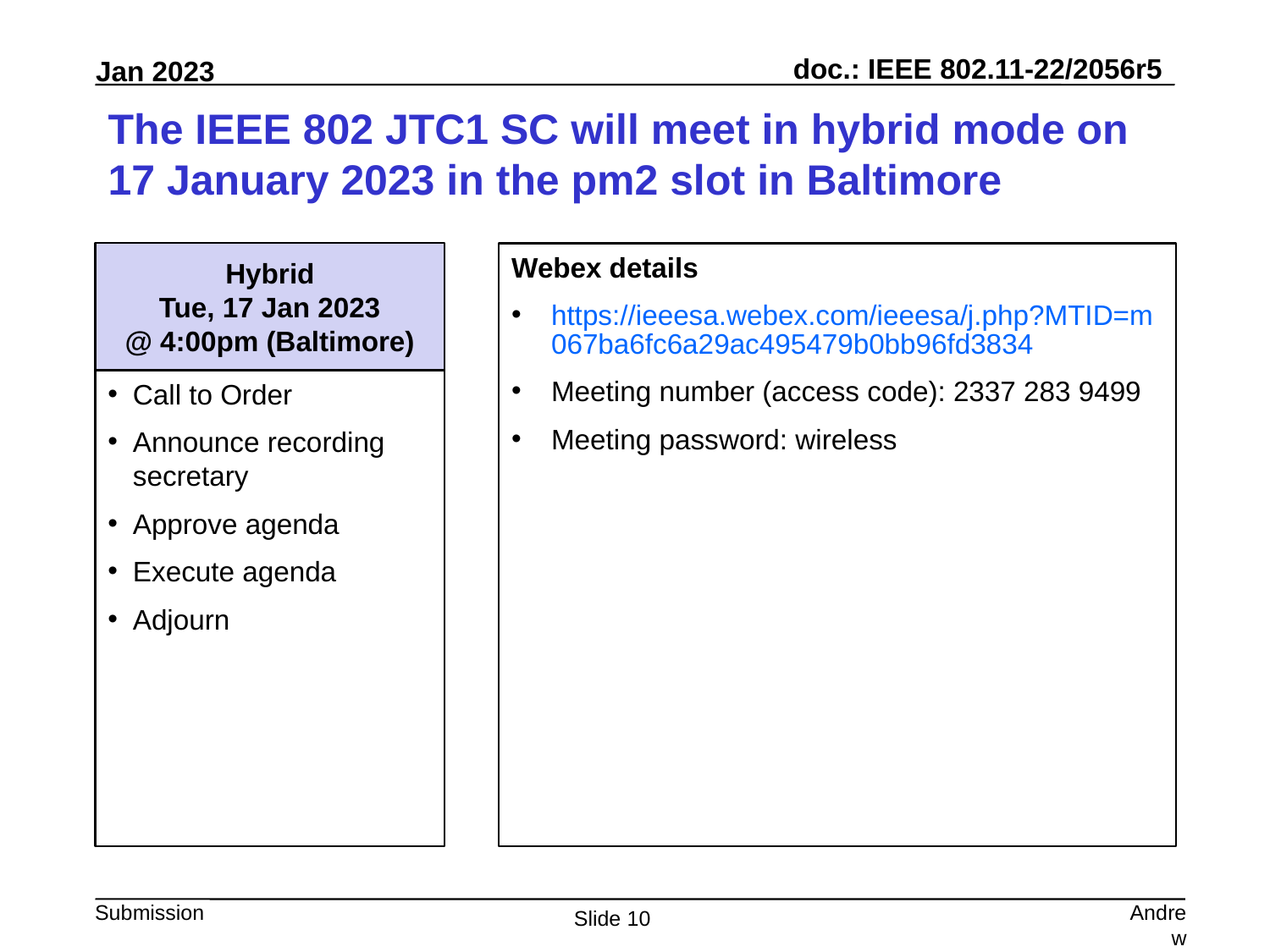

# The IEEE 802 JTC1 SC will meet in hybrid mode on 17 January 2023 in the pm2 slot in Baltimore
Hybrid
Tue, 17 Jan 2023
@ 4:00pm (Baltimore)
Webex details
https://ieeesa.webex.com/ieeesa/j.php?MTID=m067ba6fc6a29ac495479b0bb96fd3834
Meeting number (access code): 2337 283 9499
Meeting password: wireless
Call to Order
Announce recording secretary
Approve agenda
Execute agenda
Adjourn
Andrew Myles, Cisco
Slide 10